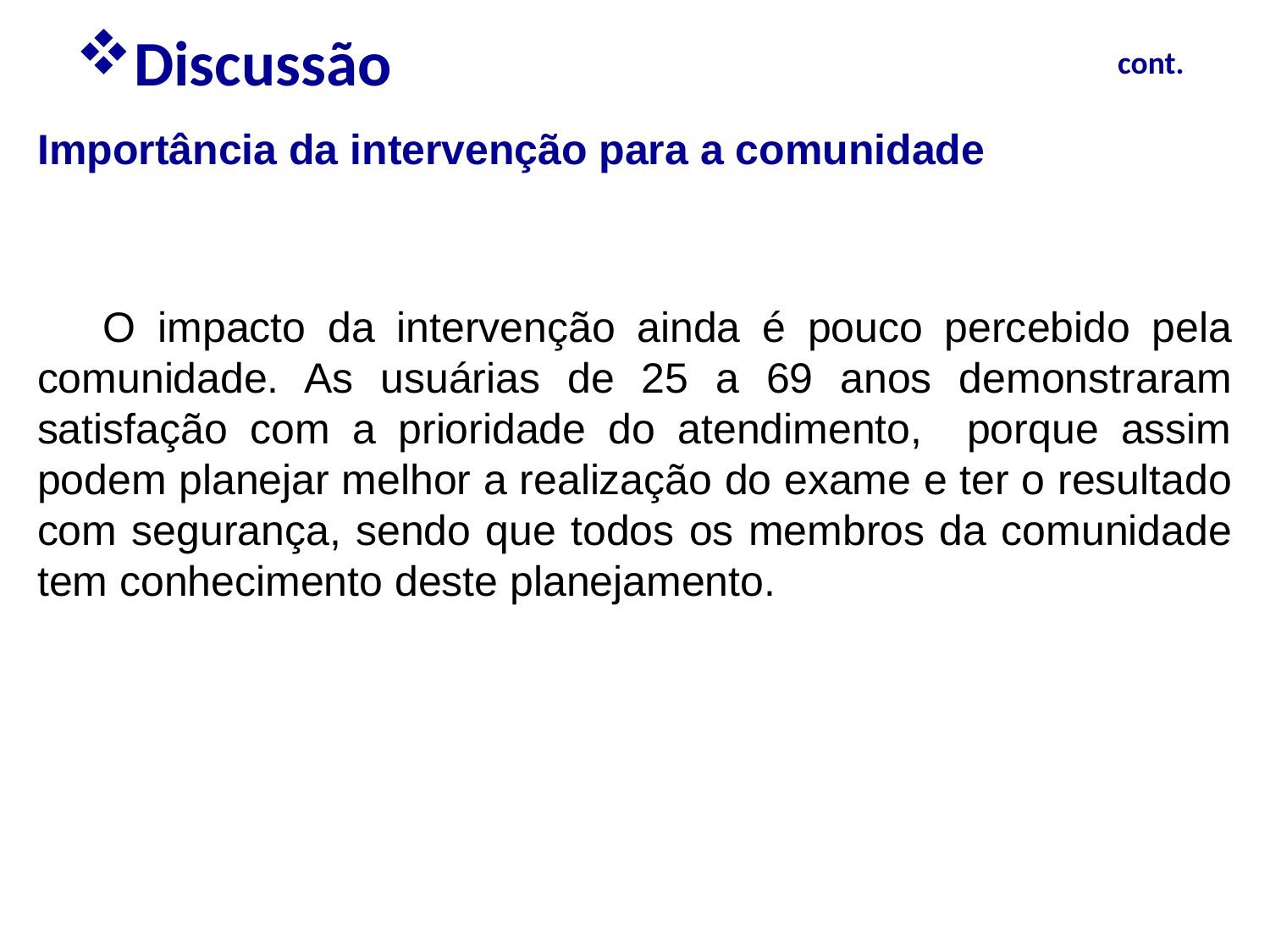

Discussão
cont.
Importância da intervenção para a comunidade

   O impacto da intervenção ainda é pouco percebido pela comunidade. As usuárias de 25 a 69 anos demonstraram satisfação com a prioridade do atendimento,  porque assim podem planejar melhor a realização do exame e ter o resultado com segurança, sendo que todos os membros da comunidade tem conhecimento deste planejamento.